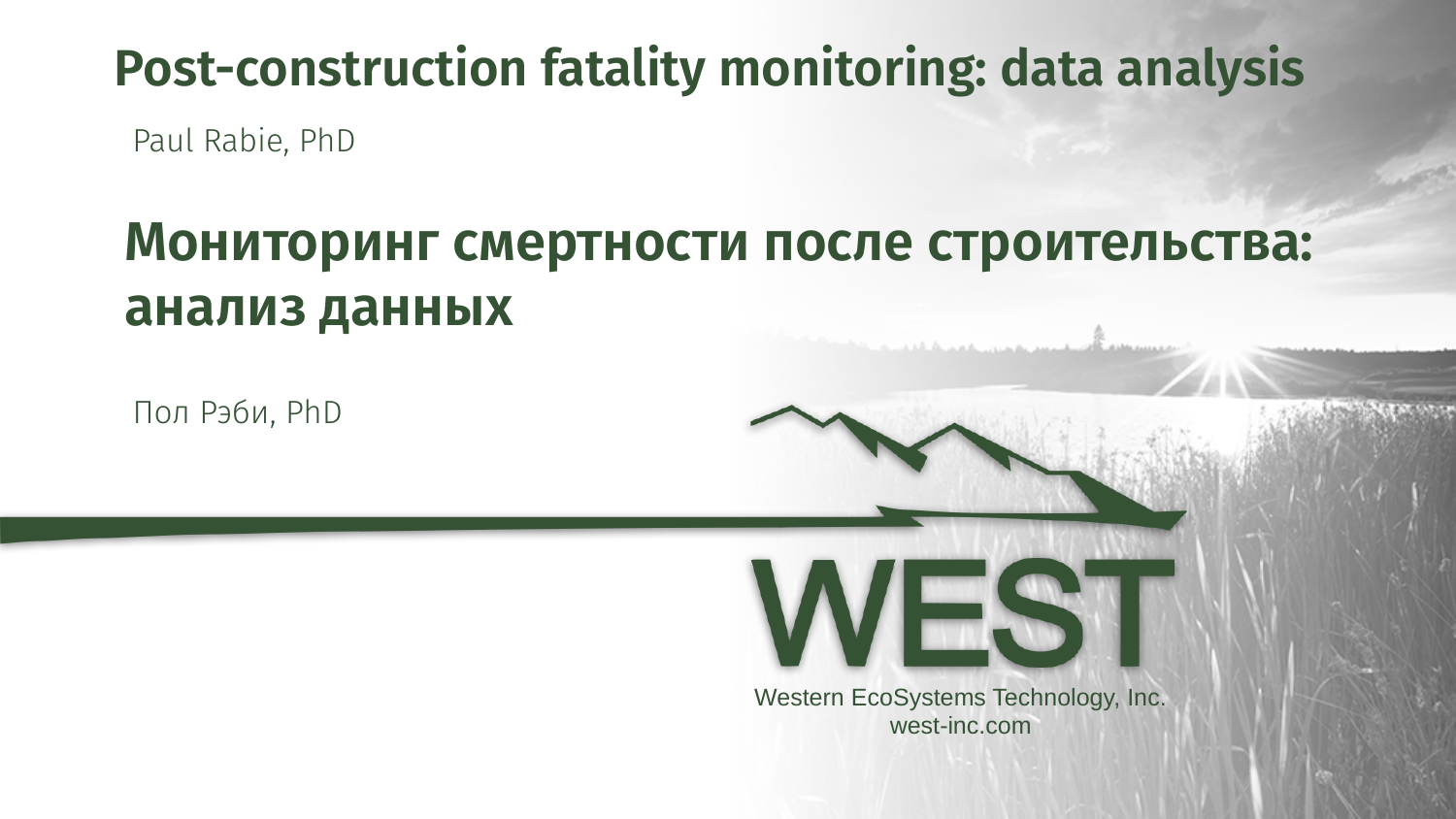

Post-construction fatality monitoring: data analysis
Paul Rabie, PhD
# Мониторинг смертности после строительства: анализ данных
Пол Рэби, PhD